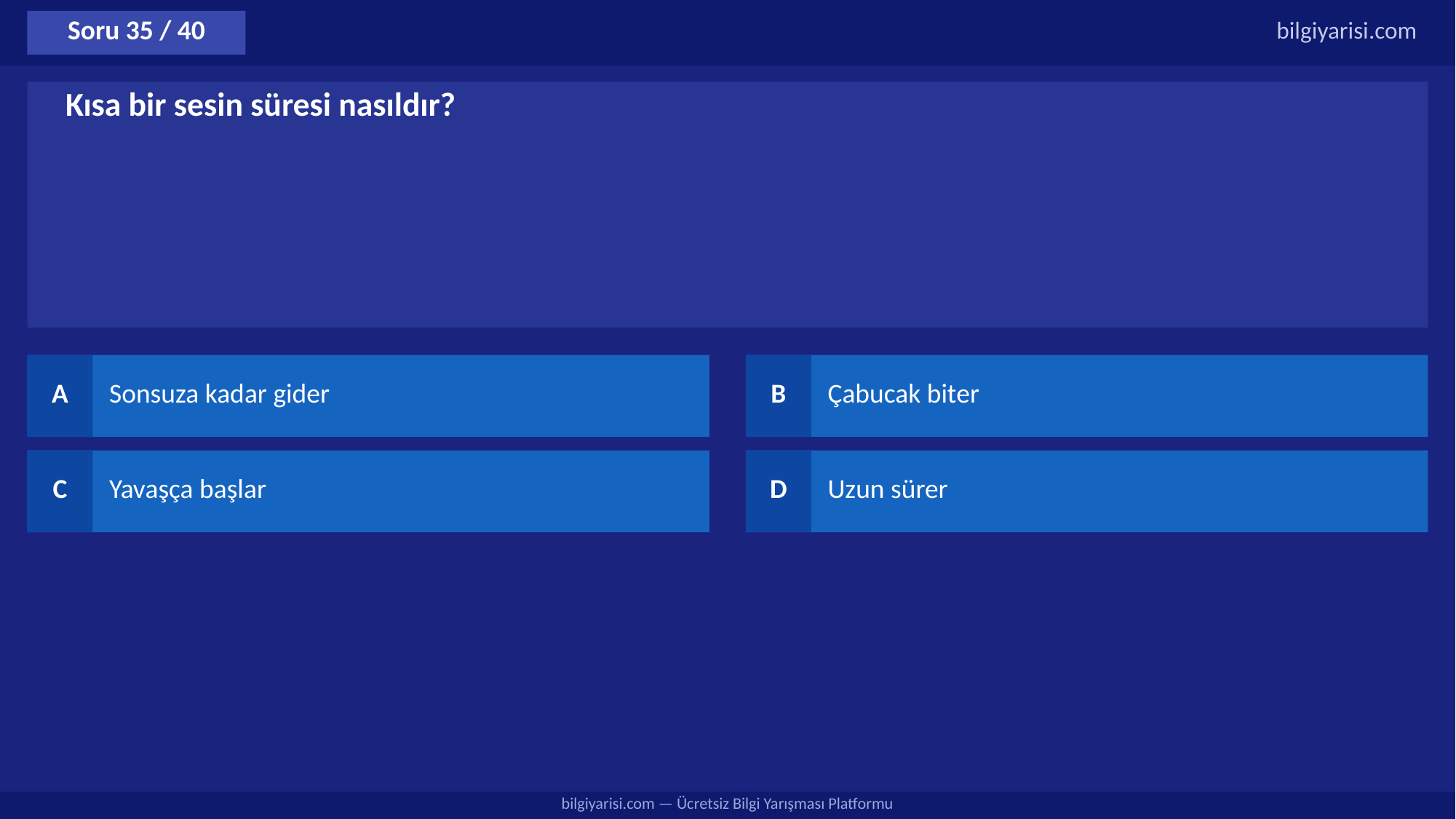

Soru 35 / 40
bilgiyarisi.com

Kısa bir sesin süresi nasıldır?

A
Sonsuza kadar gider

B
Çabucak biter

C
Yavaşça başlar

D
Uzun sürer
bilgiyarisi.com — Ücretsiz Bilgi Yarışması Platformu